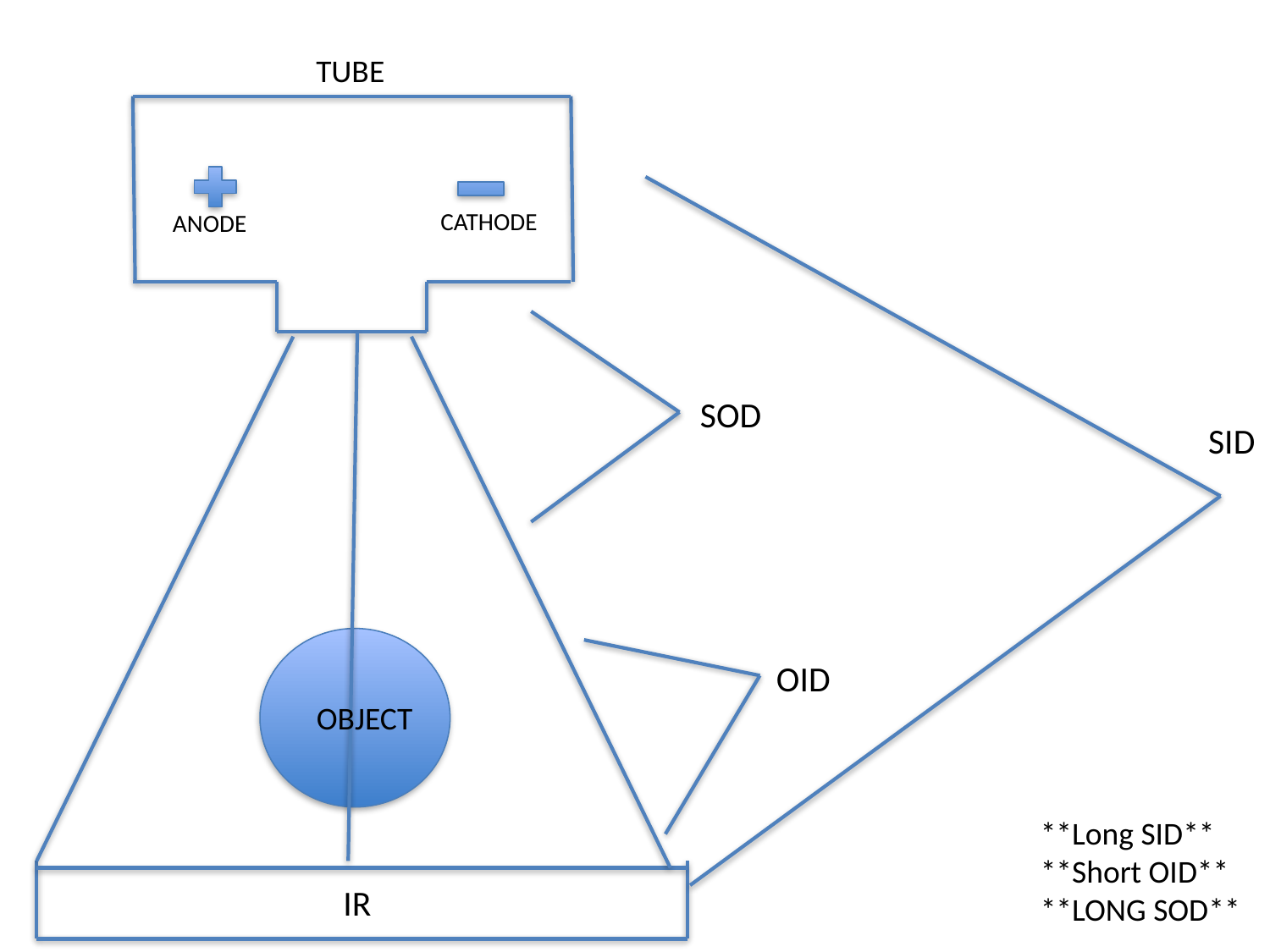

TUBE

CATHODE
ANODE

SOD
SID
OID
OBJECT
**Long SID**
**Short OID**
**LONG SOD**
IR